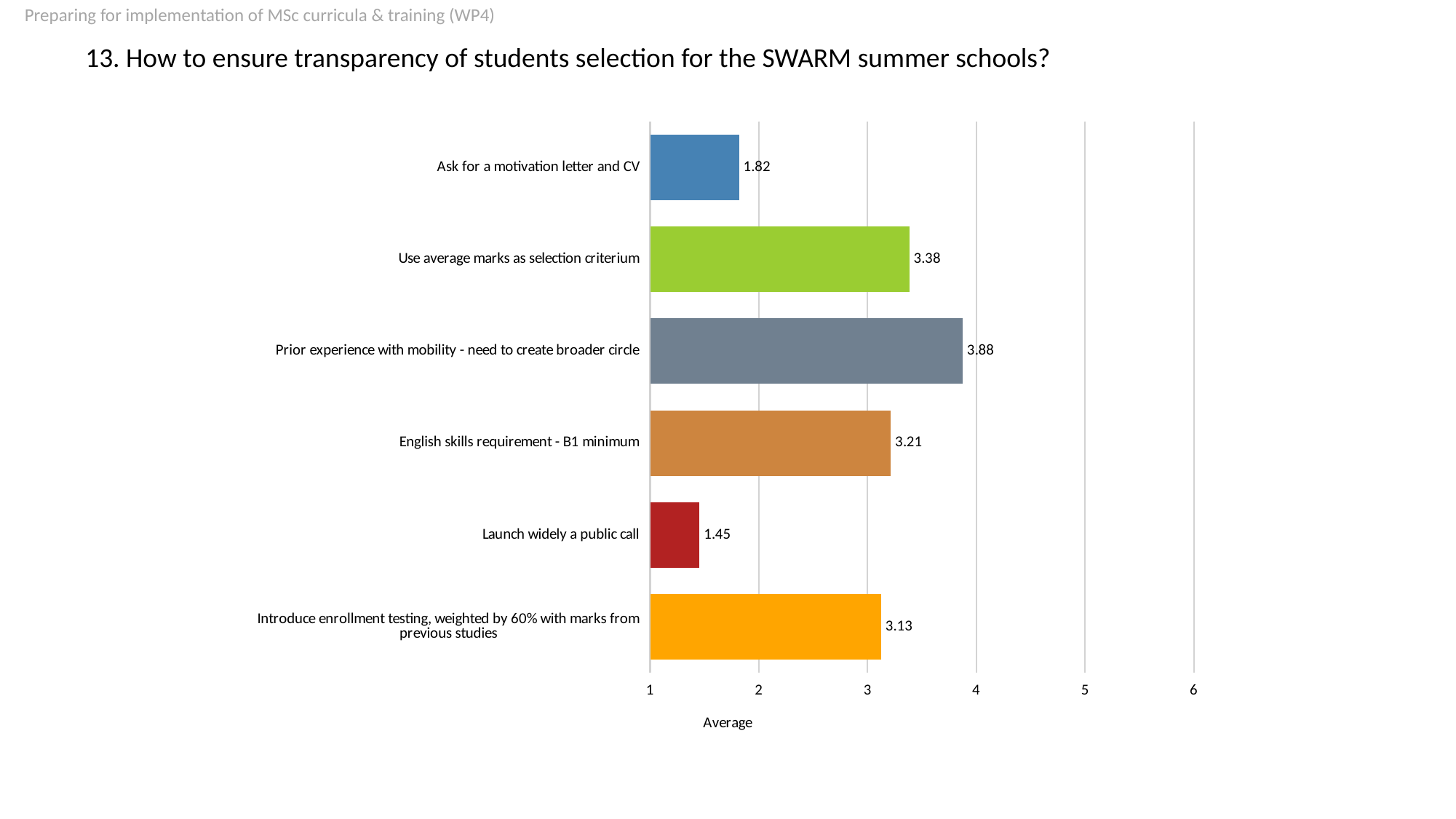

Preparing for implementation of MSc curricula & training (WP4)
# 13. How to ensure transparency of students selection for the SWARM summer schools?

### Chart

| Category |   |
|---|---|
| Ask for a motivation letter and CV | 1.8182 |
| Use average marks as selection criterium | 3.3846 |
| Prior experience with mobility - need to create broader circle | 3.875 |
| English skills requirement - B1 minimum | 3.2143 |
| Launch widely a public call | 1.4545 |
| Introduce enrollment testing, weighted by 60% with marks from previous studies | 3.125 |